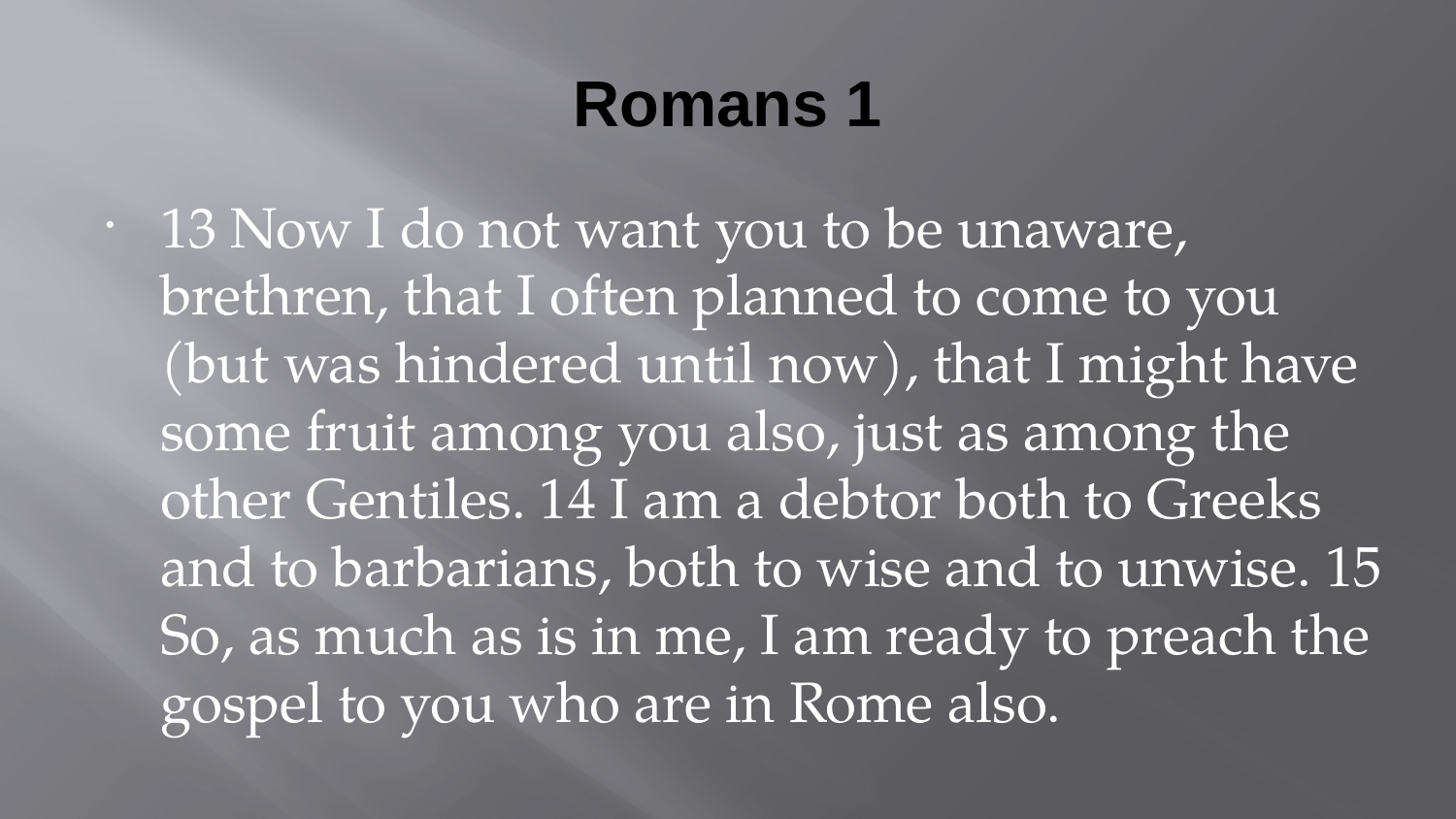

# Romans 1
13 Now I do not want you to be unaware, brethren, that I often planned to come to you (but was hindered until now), that I might have some fruit among you also, just as among the other Gentiles. 14 I am a debtor both to Greeks and to barbarians, both to wise and to unwise. 15 So, as much as is in me, I am ready to preach the gospel to you who are in Rome also.